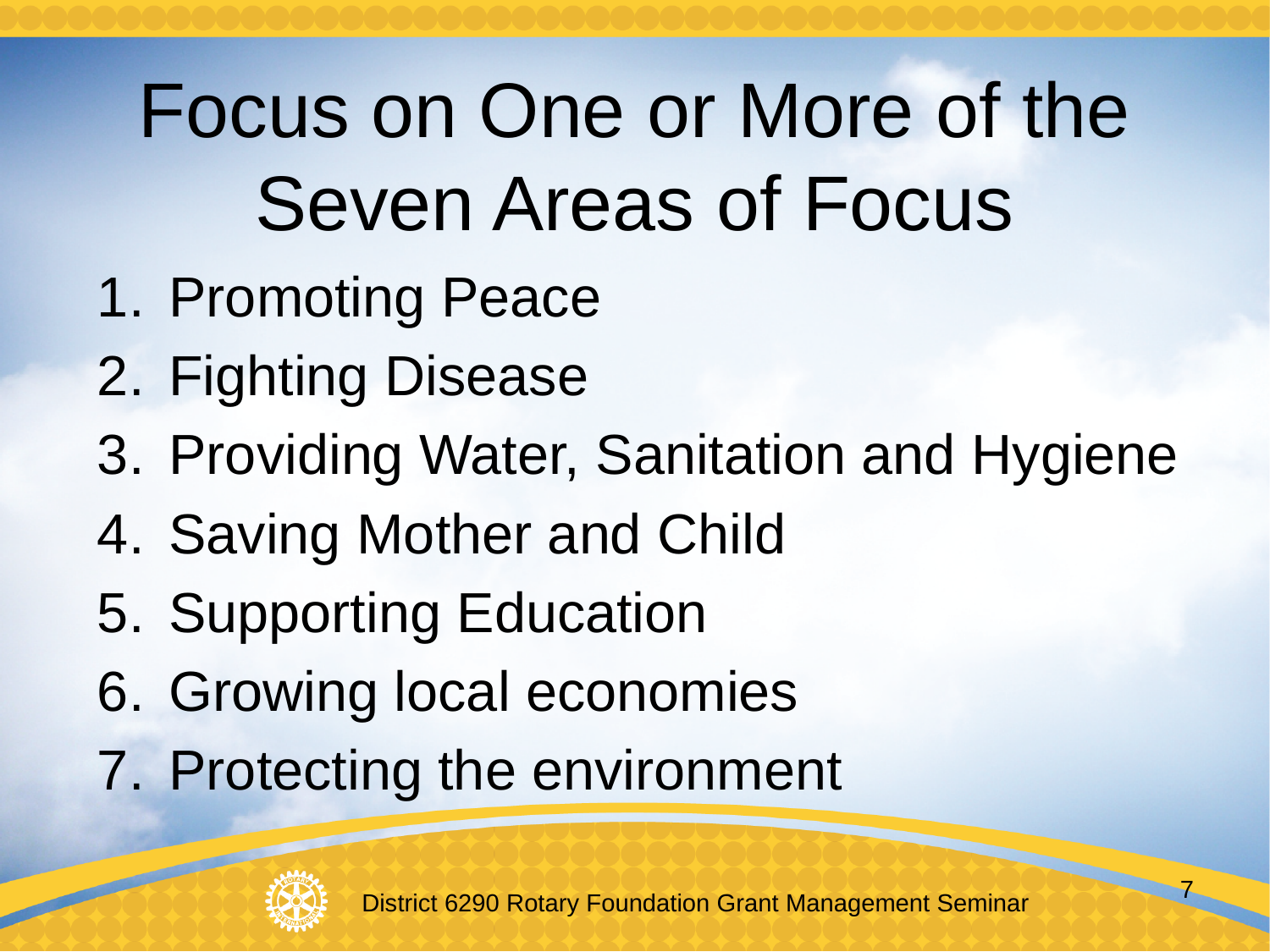

# Focus on One or More of the Seven Areas of Focus
Promoting Peace
Fighting Disease
Providing Water, Sanitation and Hygiene
Saving Mother and Child
Supporting Education
Growing local economies
Protecting the environment

7